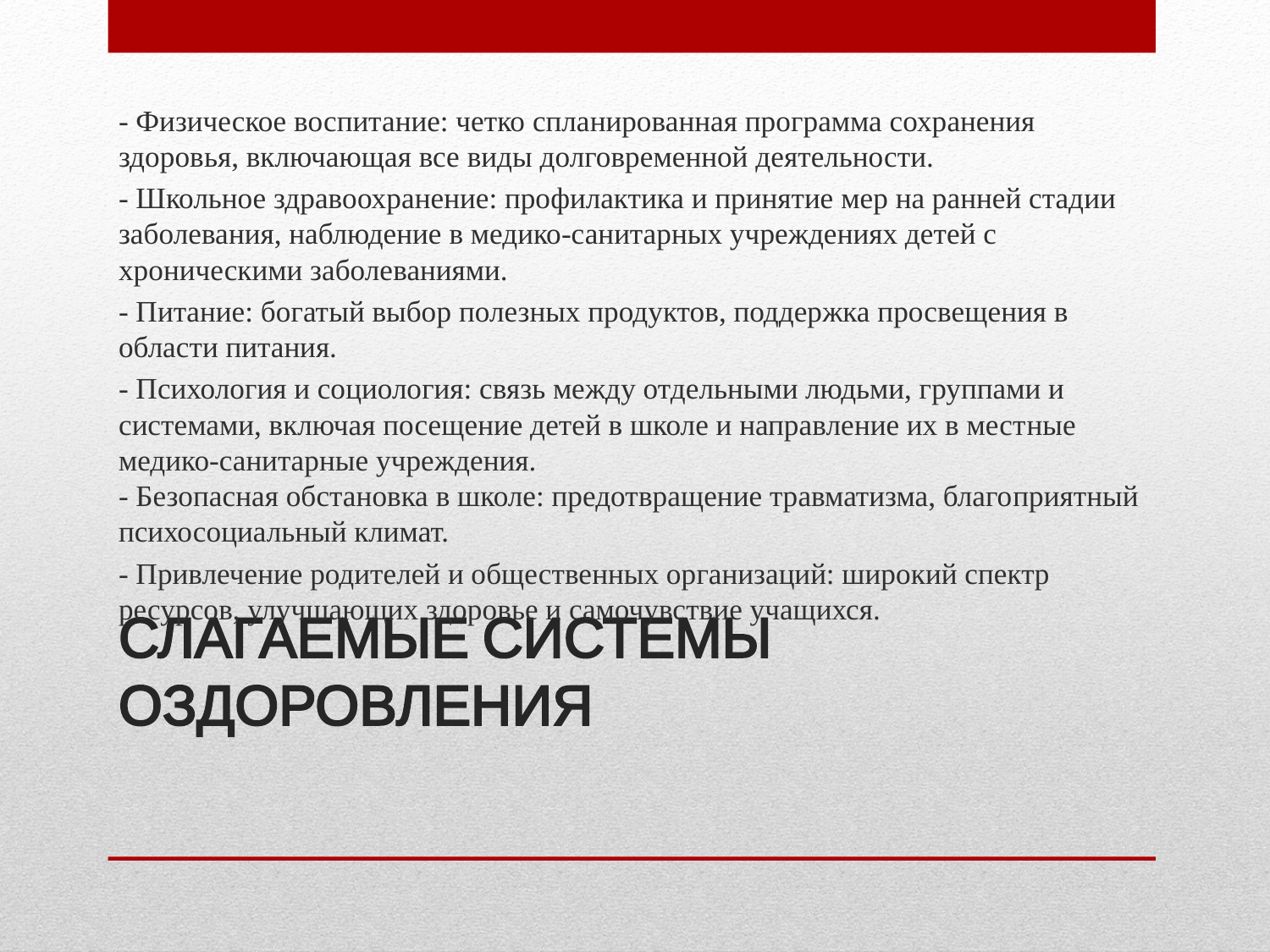

- Физическое воспитание: четко спланированная программа сохранения здоровья, включающая все виды долговременной деятельности.
- Школьное здравоохранение: профилактика и принятие мер на ранней стадии заболевания, наблюдение в медико-санитарных учреждениях детей с хроническими заболеваниями.
- Питание: богатый выбор полезных продуктов, поддержка просвещения в области питания.
- Психология и социология: связь между отдельными людьми, группами и системами, включая посещение детей в школе и направление их в мест­ные медико-санитарные учреждения.
- Безопасная обстановка в школе: предотвращение травматизма, благо­приятный психосоциальный климат.
- Привлечение родителей и общественных организаций: широкий спектр ресурсов, улучшающих здоровье и самочувствие учащихся.

# СЛАГАЕМЫЕ СИСТЕМЫ ОЗДОРОВЛЕНИЯ